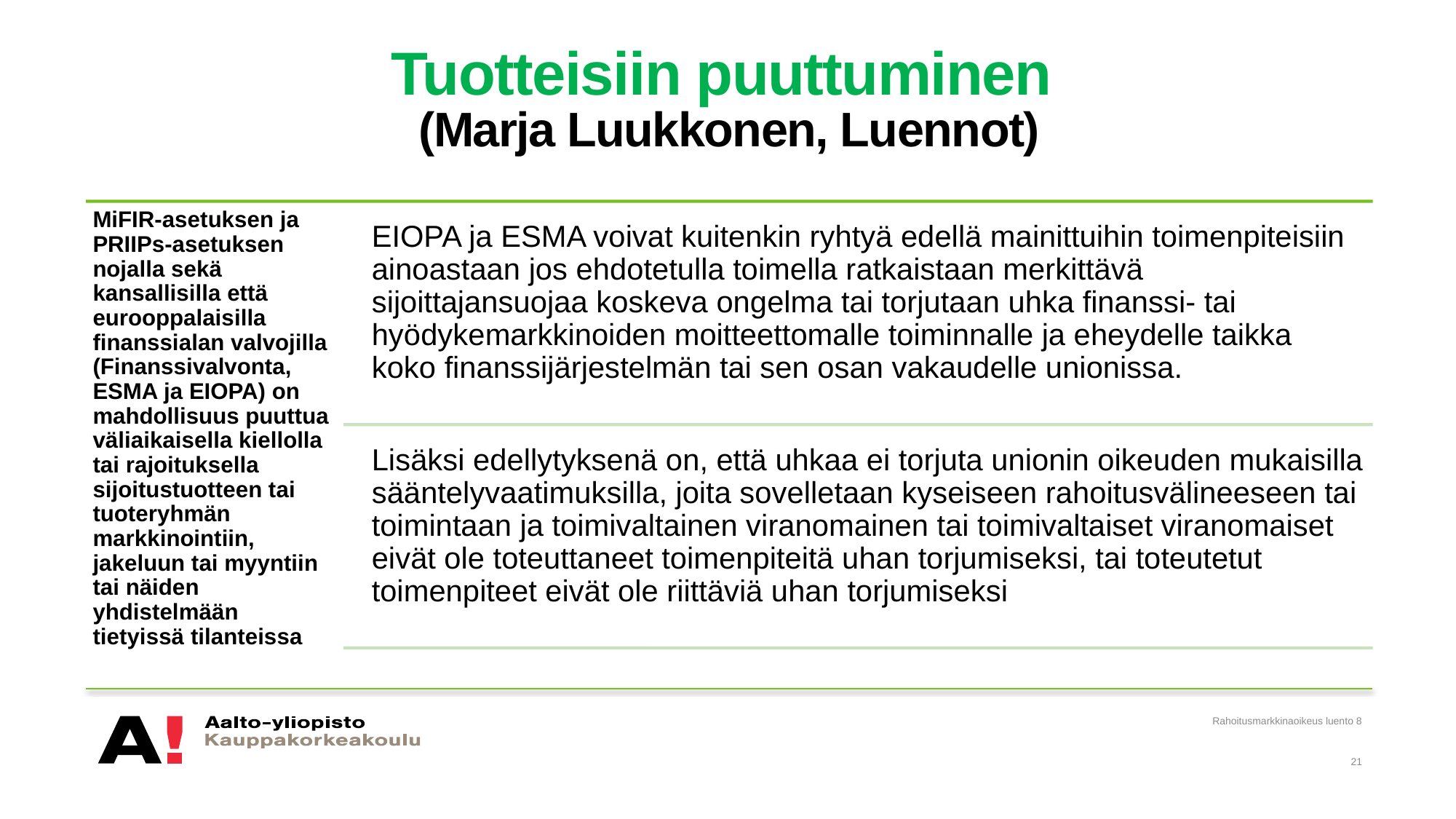

# Tuotteisiin puuttuminen (Marja Luukkonen, Luennot)
MiFIR-asetuksen ja PRIIPs-asetuksen nojalla sekä kansallisilla että eurooppalaisilla finanssialan valvojilla (Finanssivalvonta, ESMA ja EIOPA) on mahdollisuus puuttua väliaikaisella kiellolla tai rajoituksella sijoitustuotteen tai tuoteryhmän markkinointiin, jakeluun tai myyntiin tai näiden yhdistelmään tietyissä tilanteissa
EIOPA ja ESMA voivat kuitenkin ryhtyä edellä mainittuihin toimenpiteisiin ainoastaan jos ehdotetulla toimella ratkaistaan merkittävä sijoittajansuojaa koskeva ongelma tai torjutaan uhka finanssi- tai hyödykemarkkinoiden moitteettomalle toiminnalle ja eheydelle taikka koko finanssijärjestelmän tai sen osan vakaudelle unionissa.
Lisäksi edellytyksenä on, että uhkaa ei torjuta unionin oikeuden mukaisilla sääntelyvaatimuksilla, joita sovelletaan kyseiseen rahoitusvälineeseen tai toimintaan ja toimivaltainen viranomainen tai toimivaltaiset viranomaiset eivät ole toteuttaneet toimenpiteitä uhan torjumiseksi, tai toteutetut toimenpiteet eivät ole riittäviä uhan torjumiseksi
Rahoitusmarkkinaoikeus luento 8
21